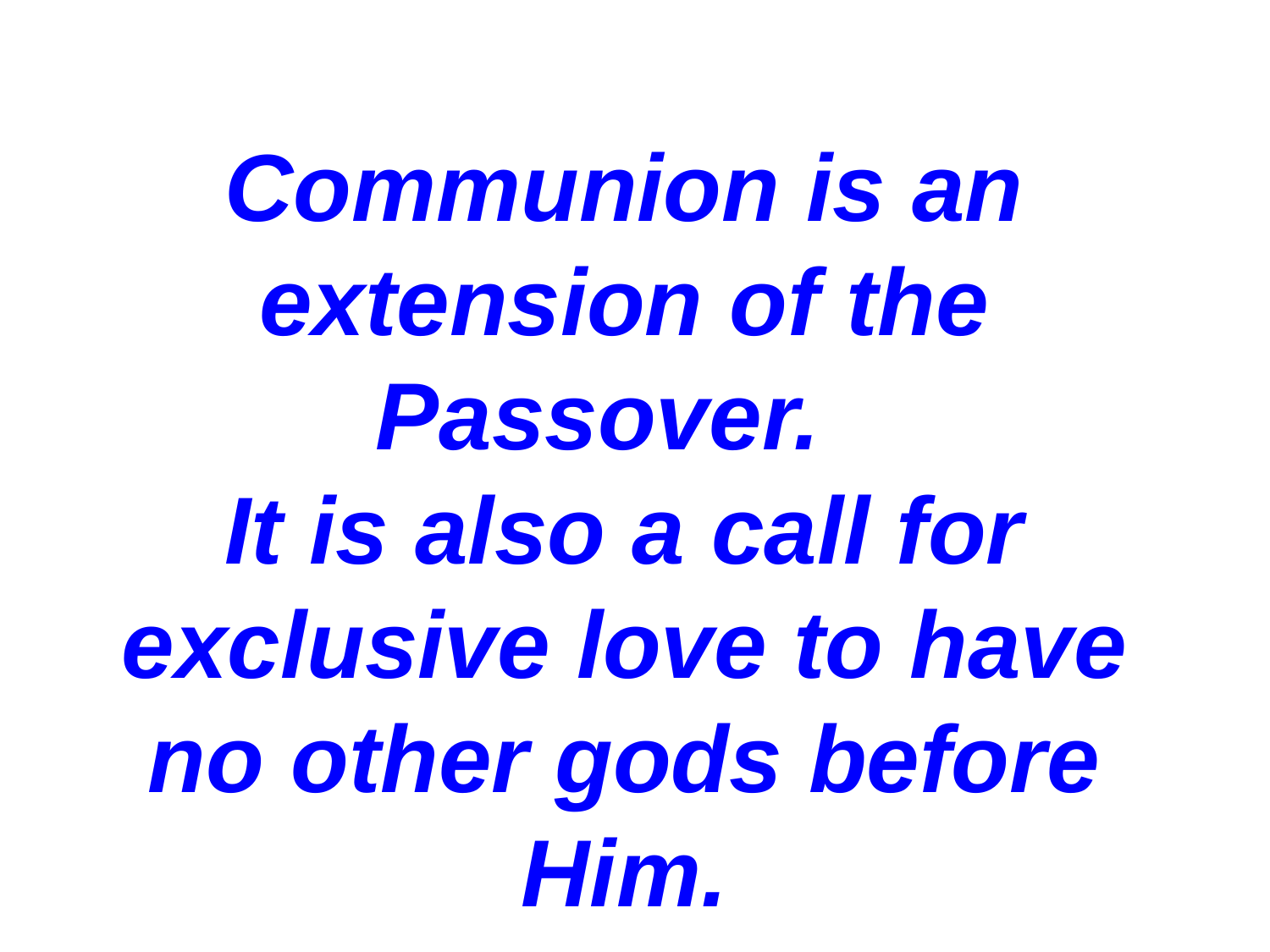

Communion is an extension of the Passover.
It is also a call for exclusive love to have no other gods before Him.